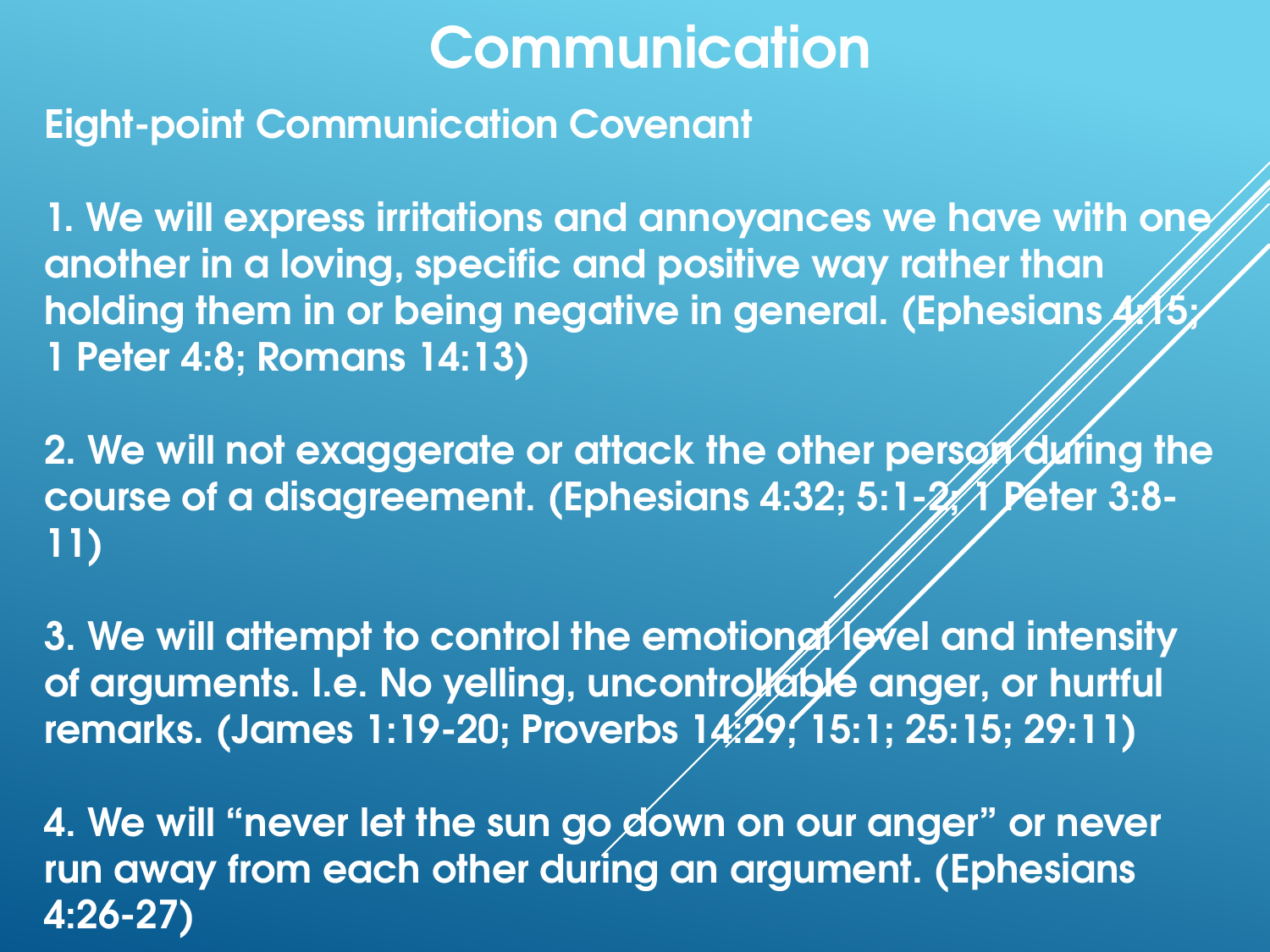

Communication
Eight-point Communication Covenant

1. We will express irritations and annoyances we have with one another in a loving, specific and positive way rather than holding them in or being negative in general. (Ephesians 4:15; 1 Peter 4:8; Romans 14:13)

2. We will not exaggerate or attack the other person during the course of a disagreement. (Ephesians 4:32; 5:1-2; 1 Peter 3:8-11)

3. We will attempt to control the emotional level and intensity of arguments. I.e. No yelling, uncontrollable anger, or hurtful remarks. (James 1:19-20; Proverbs 14:29; 15:1; 25:15; 29:11)

4. We will “never let the sun go down on our anger” or never run away from each other during an argument. (Ephesians 4:26-27)